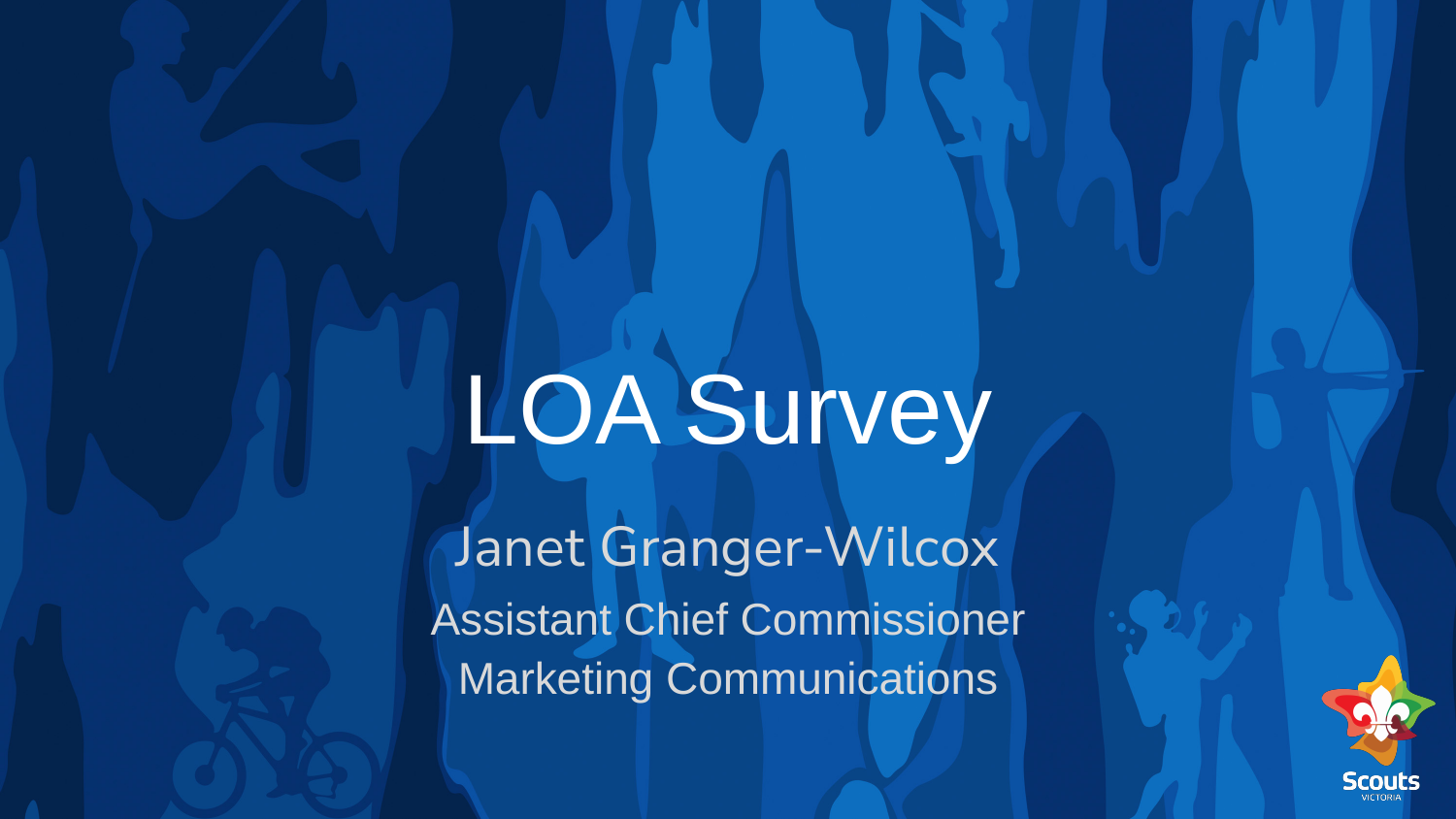

# LOA Survey
Janet Granger-Wilcox
Assistant Chief Commissioner
Marketing Communications